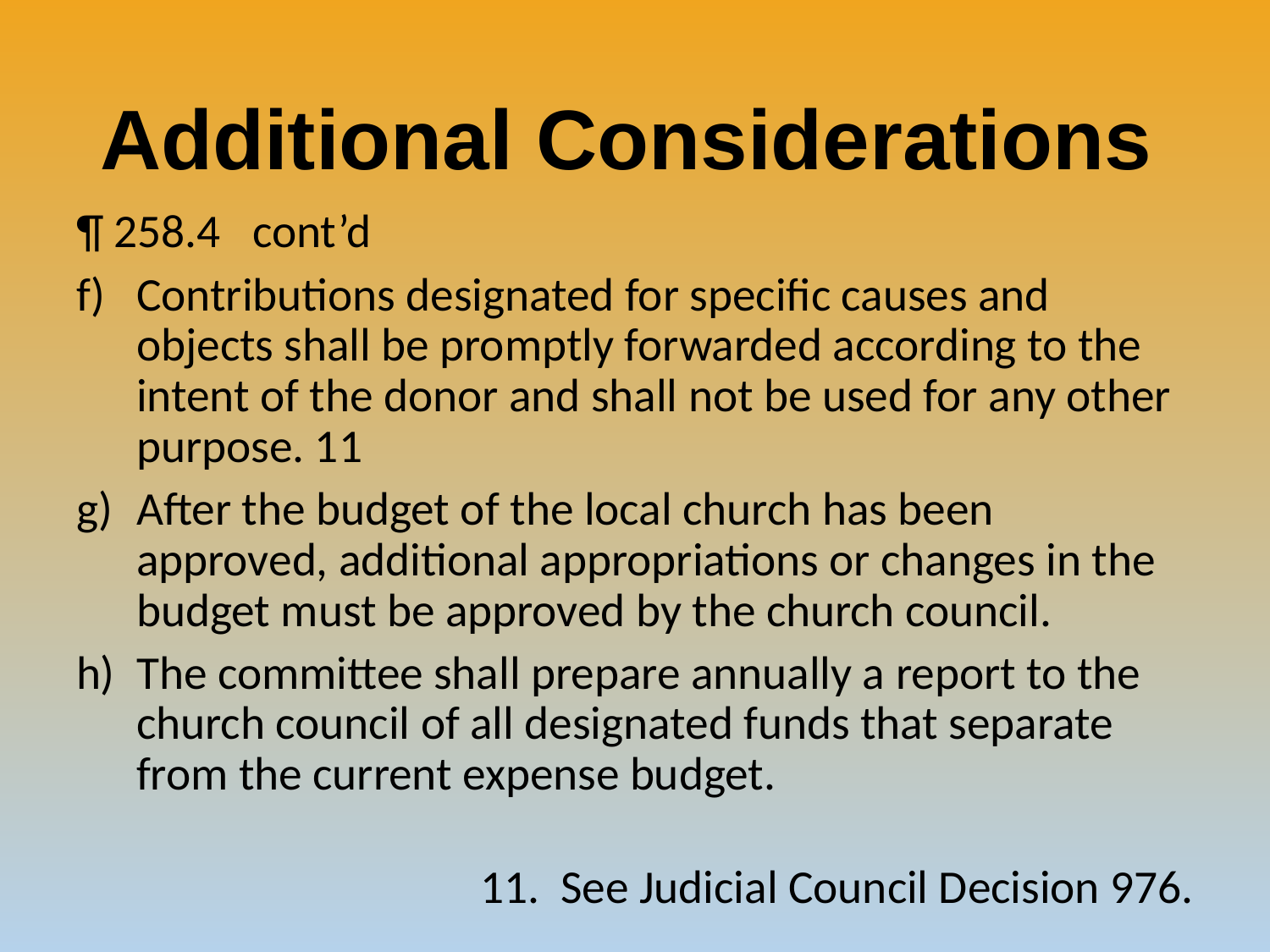

# Additional Considerations
¶ 258.4   cont’d
Contributions designated for specific causes and objects shall be promptly forwarded according to the intent of the donor and shall not be used for any other purpose. 11
After the budget of the local church has been approved, additional appropriations or changes in the budget must be approved by the church council.
The committee shall prepare annually a report to the church council of all designated funds that separate from the current expense budget.

11.  See Judicial Council Decision 976.